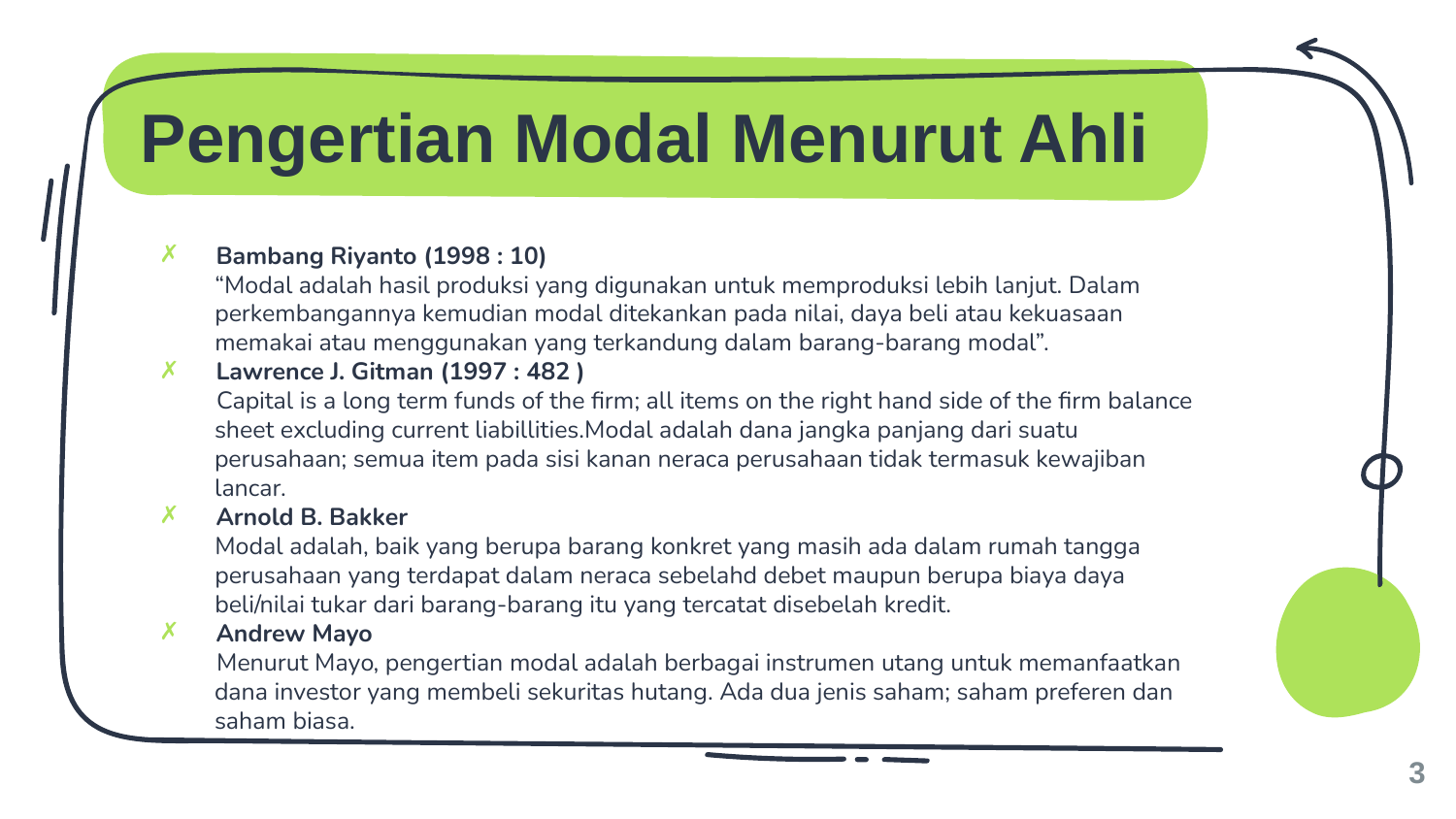

# Pengertian Modal Menurut Ahli
Bambang Riyanto (1998 : 10)
“Modal adalah hasil produksi yang digunakan untuk memproduksi lebih lanjut. Dalam perkembangannya kemudian modal ditekankan pada nilai, daya beli atau kekuasaan memakai atau menggunakan yang terkandung dalam barang-barang modal”.
Lawrence J. Gitman (1997 : 482 )
Capital is a long term funds of the firm; all items on the right hand side of the firm balance sheet excluding current liabillities.Modal adalah dana jangka panjang dari suatu perusahaan; semua item pada sisi kanan neraca perusahaan tidak termasuk kewajiban lancar.
Arnold B. Bakker
Modal adalah, baik yang berupa barang konkret yang masih ada dalam rumah tangga perusahaan yang terdapat dalam neraca sebelahd debet maupun berupa biaya daya beli/nilai tukar dari barang-barang itu yang tercatat disebelah kredit.
Andrew Mayo
Menurut Mayo, pengertian modal adalah berbagai instrumen utang untuk memanfaatkan dana investor yang membeli sekuritas hutang. Ada dua jenis saham; saham preferen dan saham biasa.

3